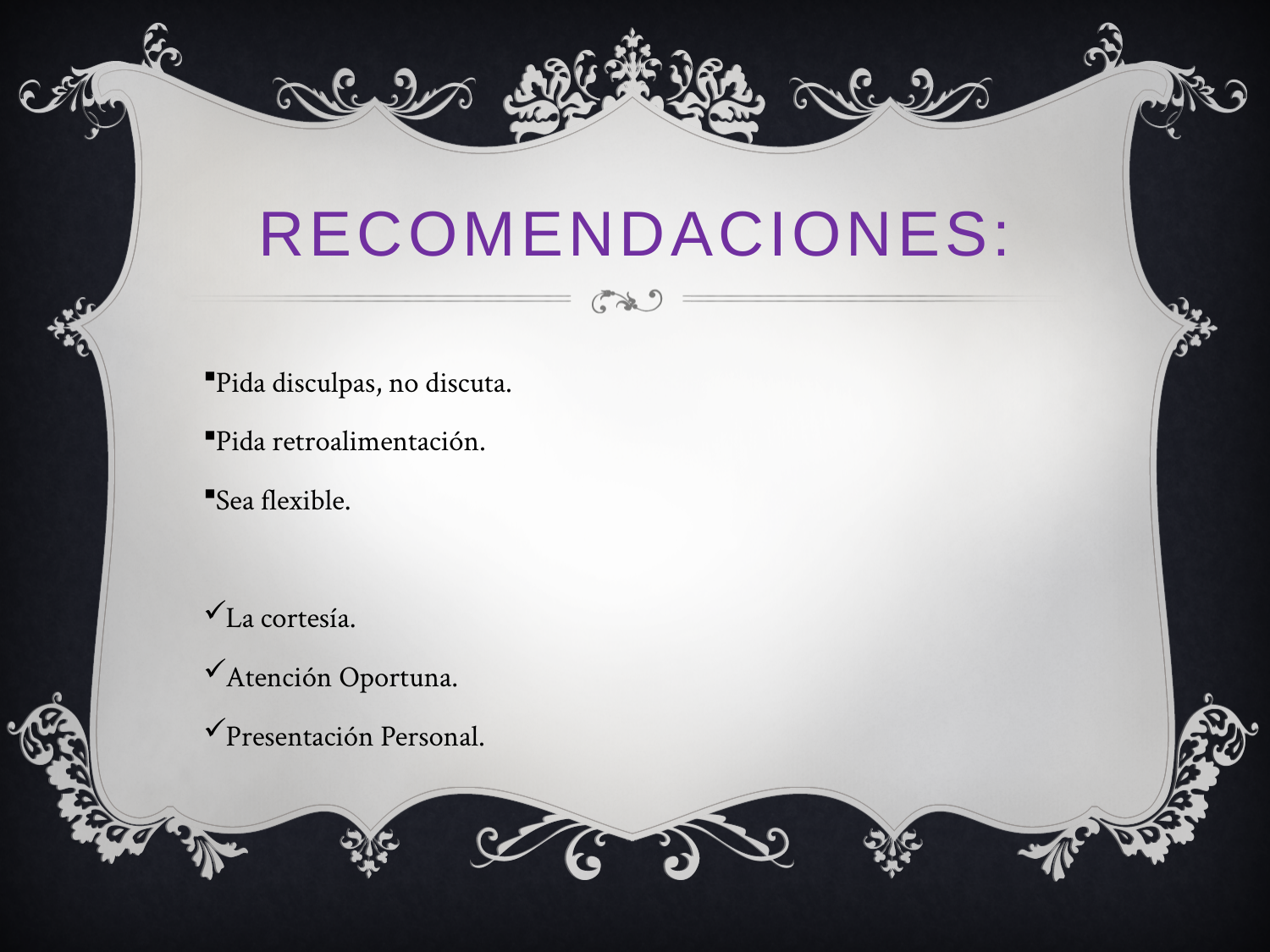

# Recomendaciones:
Pida disculpas, no discuta.
Pida retroalimentación.
Sea flexible.

La cortesía.
Atención Oportuna.
Presentación Personal.